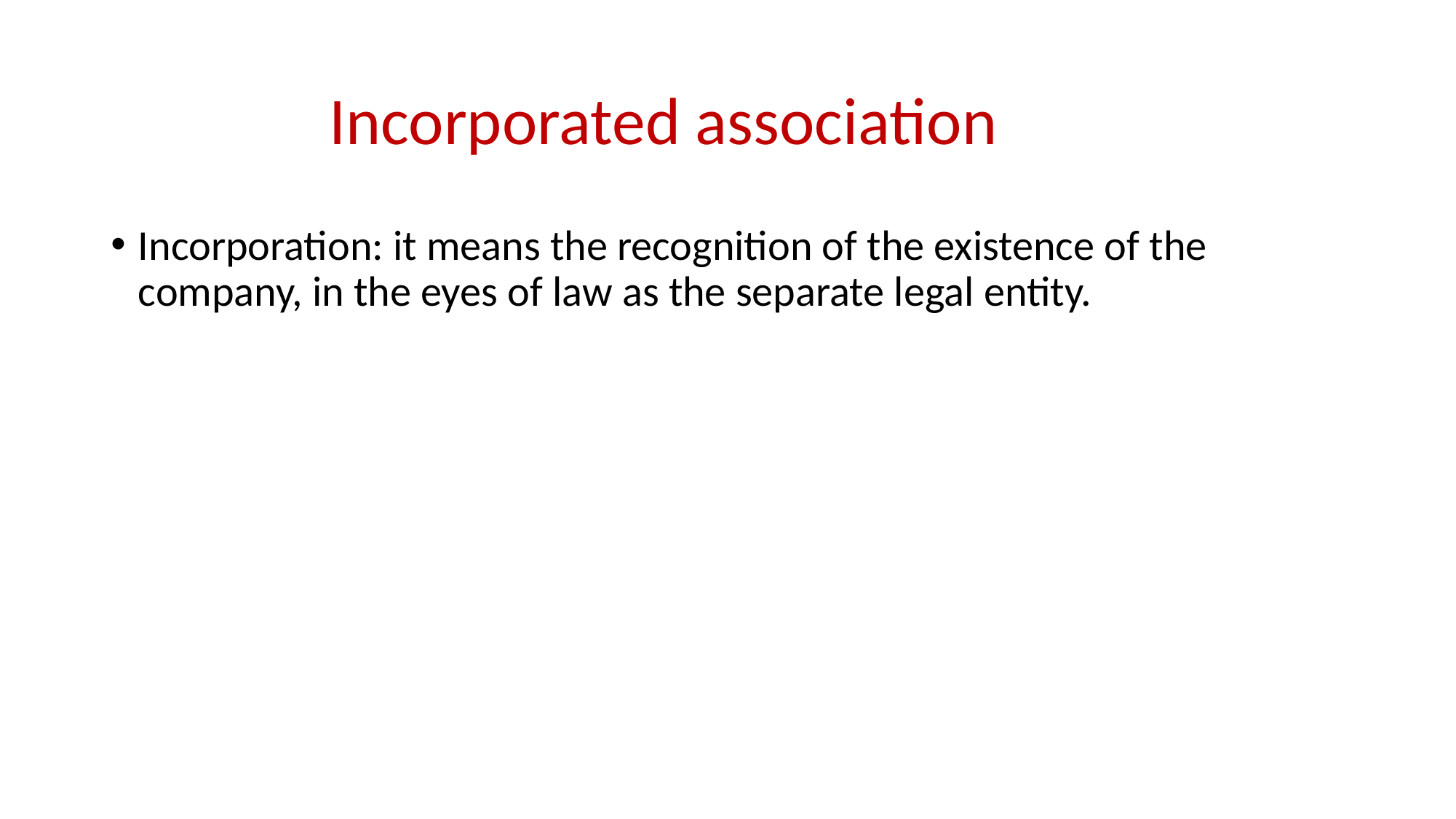

# Incorporated association
Incorporation: it means the recognition of the existence of the company, in the eyes of law as the separate legal entity.